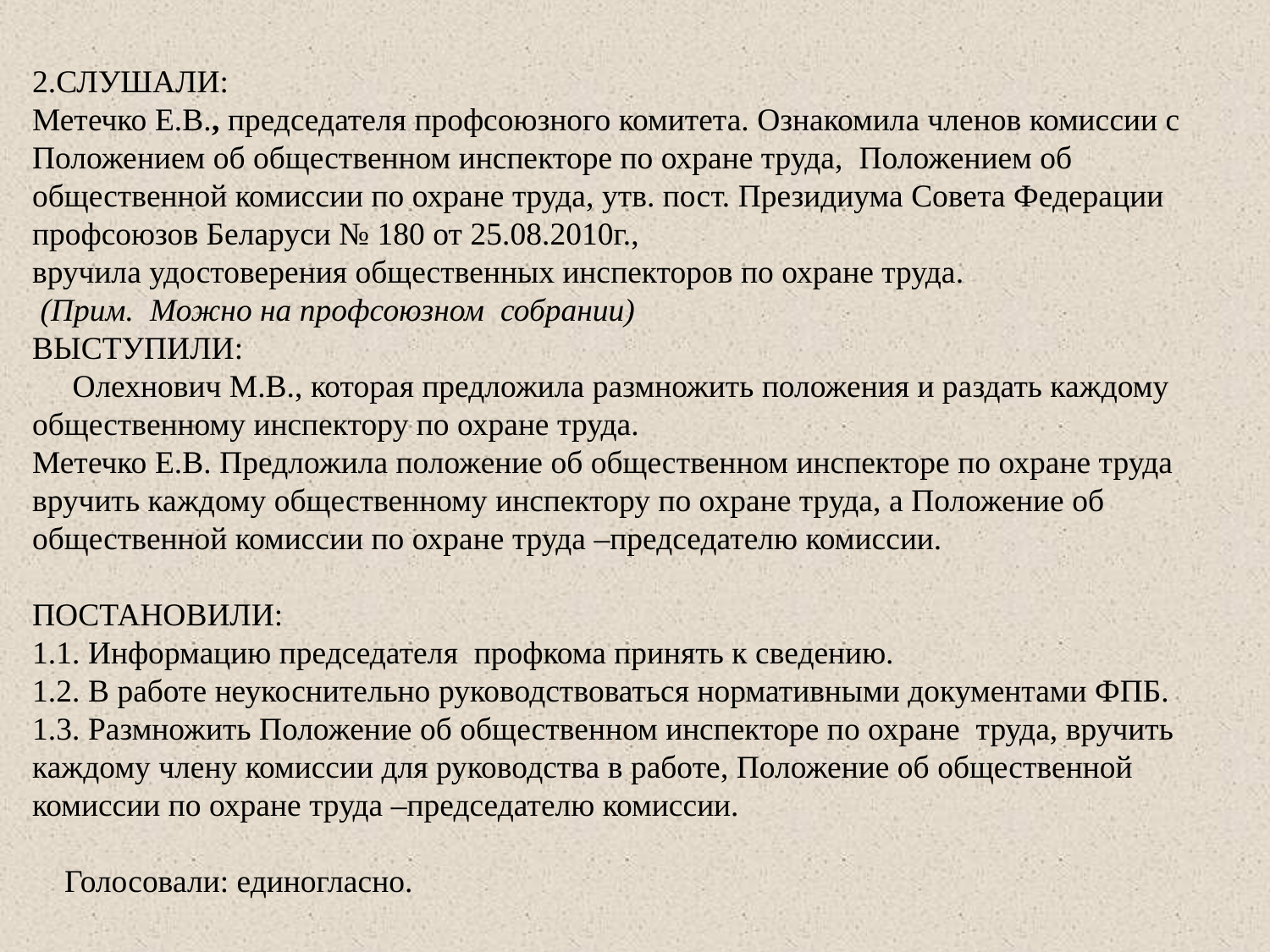

2.СЛУШАЛИ:
Метечко Е.В., председателя профсоюзного комитета. Ознакомила членов комиссии с Положением об общественном инспекторе по охране труда,  Положением об общественной комиссии по охране труда, утв. пост. Президиума Совета Федерации профсоюзов Беларуси № 180 от 25.08.2010г.,
вручила удостоверения общественных инспекторов по охране труда.
 (Прим.  Можно на профсоюзном  собрании)
ВЫСТУПИЛИ:
     Олехнович М.В., которая предложила размножить положения и раздать каждому общественному инспектору по охране труда.
Метечко Е.В. Предложила положение об общественном инспекторе по охране труда вручить каждому общественному инспектору по охране труда, а Положение об общественной комиссии по охране труда –председателю комиссии.

ПОСТАНОВИЛИ:
1.1. Информацию председателя  профкома принять к сведению.
1.2. В работе неукоснительно руководствоваться нормативными документами ФПБ.
1.3. Размножить Положение об общественном инспекторе по охране  труда, вручить  каждому члену комиссии для руководства в работе, Положение об общественной комиссии по охране труда –председателю комиссии.

    Голосовали: единогласно.